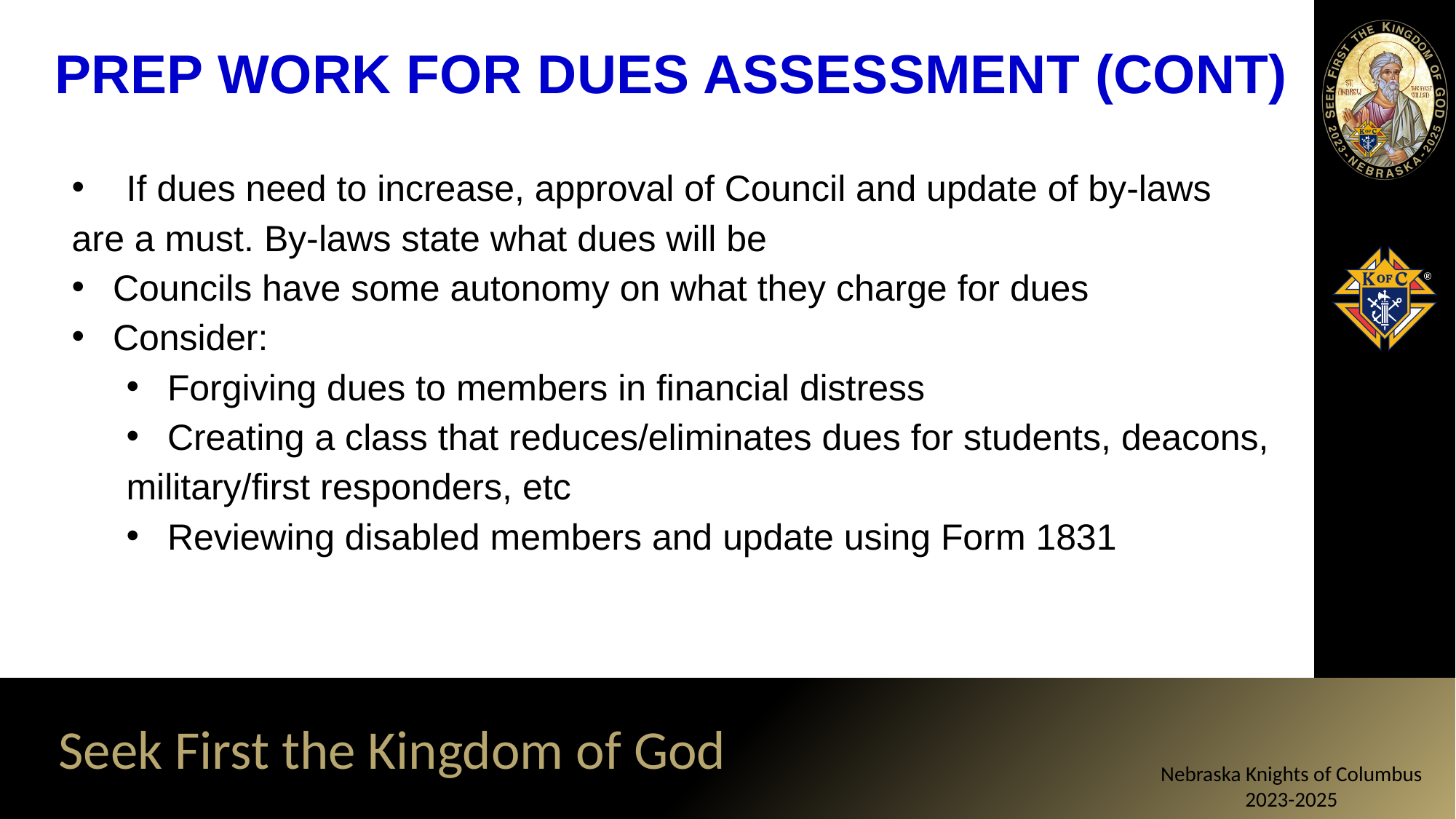

Prep Work for Dues Assessment (ConT)
If dues need to increase, approval of Council and update of by-laws
are a must. By-laws state what dues will be
Councils have some autonomy on what they charge for dues
Consider:
Forgiving dues to members in financial distress
Creating a class that reduces/eliminates dues for students, deacons,
military/first responders, etc
Reviewing disabled members and update using Form 1831